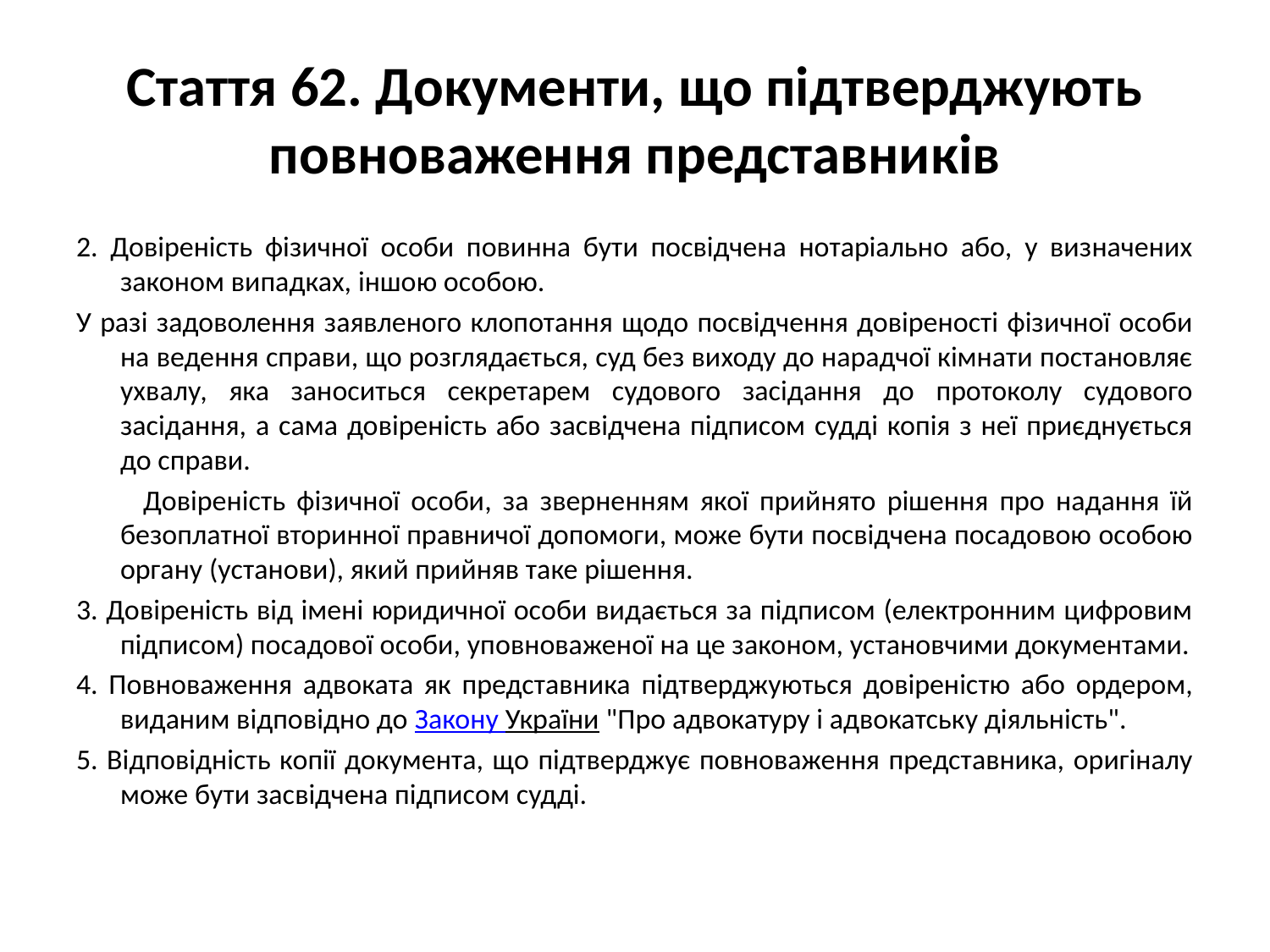

# Стаття 62. Документи, що підтверджують повноваження представників
2. Довіреність фізичної особи повинна бути посвідчена нотаріально або, у визначених законом випадках, іншою особою.
У разі задоволення заявленого клопотання щодо посвідчення довіреності фізичної особи на ведення справи, що розглядається, суд без виходу до нарадчої кімнати постановляє ухвалу, яка заноситься секретарем судового засідання до протоколу судового засідання, а сама довіреність або засвідчена підписом судді копія з неї приєднується до справи.
      Довіреність фізичної особи, за зверненням якої прийнято рішення про надання їй безоплатної вторинної правничої допомоги, може бути посвідчена посадовою особою органу (установи), який прийняв таке рішення.
3. Довіреність від імені юридичної особи видається за підписом (електронним цифровим підписом) посадової особи, уповноваженої на це законом, установчими документами.
4. Повноваження адвоката як представника підтверджуються довіреністю або ордером, виданим відповідно до Закону України "Про адвокатуру і адвокатську діяльність".
5. Відповідність копії документа, що підтверджує повноваження представника, оригіналу може бути засвідчена підписом судді.